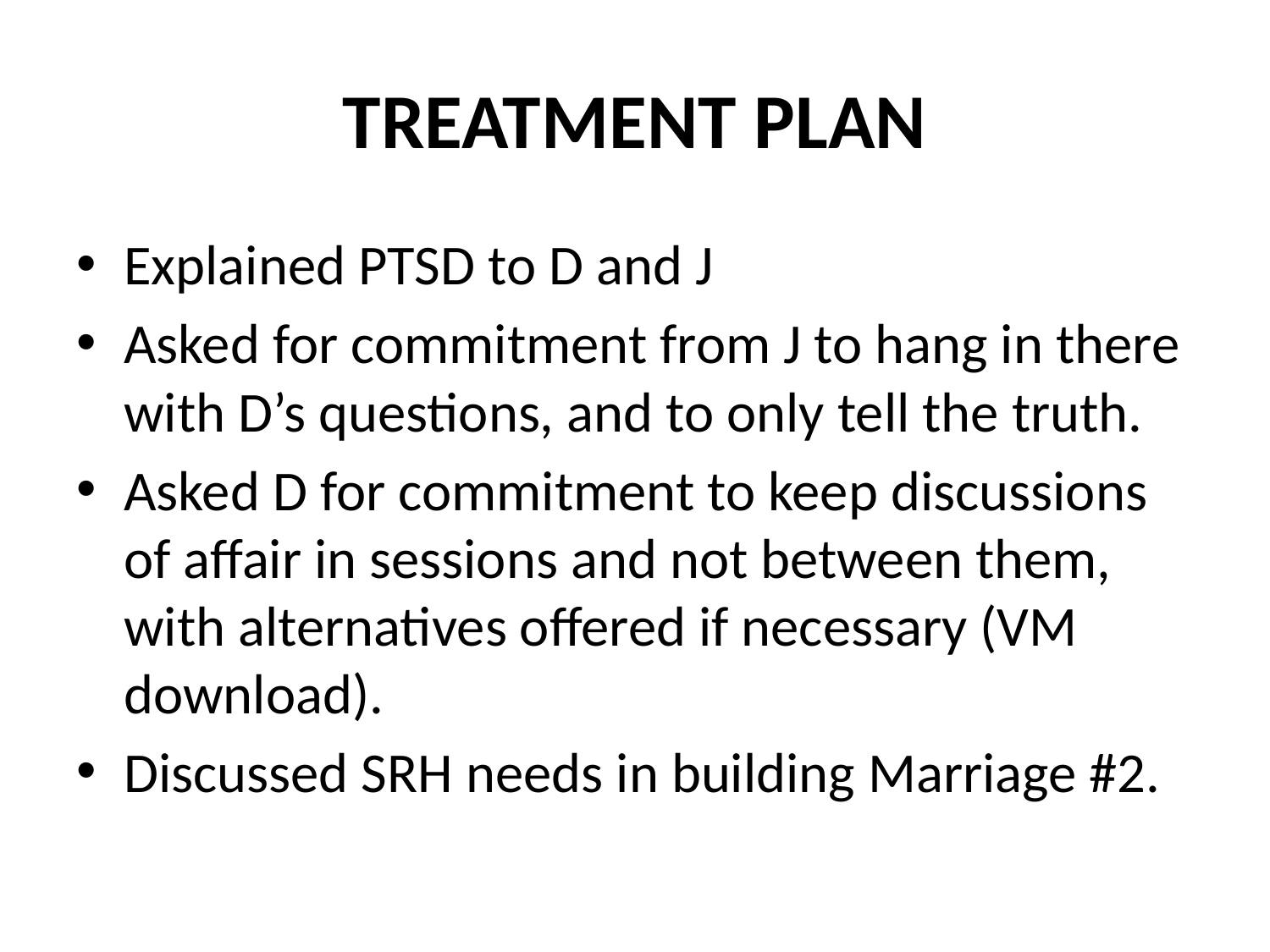

# TREATMENT PLAN
Explained PTSD to D and J
Asked for commitment from J to hang in there with D’s questions, and to only tell the truth.
Asked D for commitment to keep discussions of affair in sessions and not between them, with alternatives offered if necessary (VM download).
Discussed SRH needs in building Marriage #2.